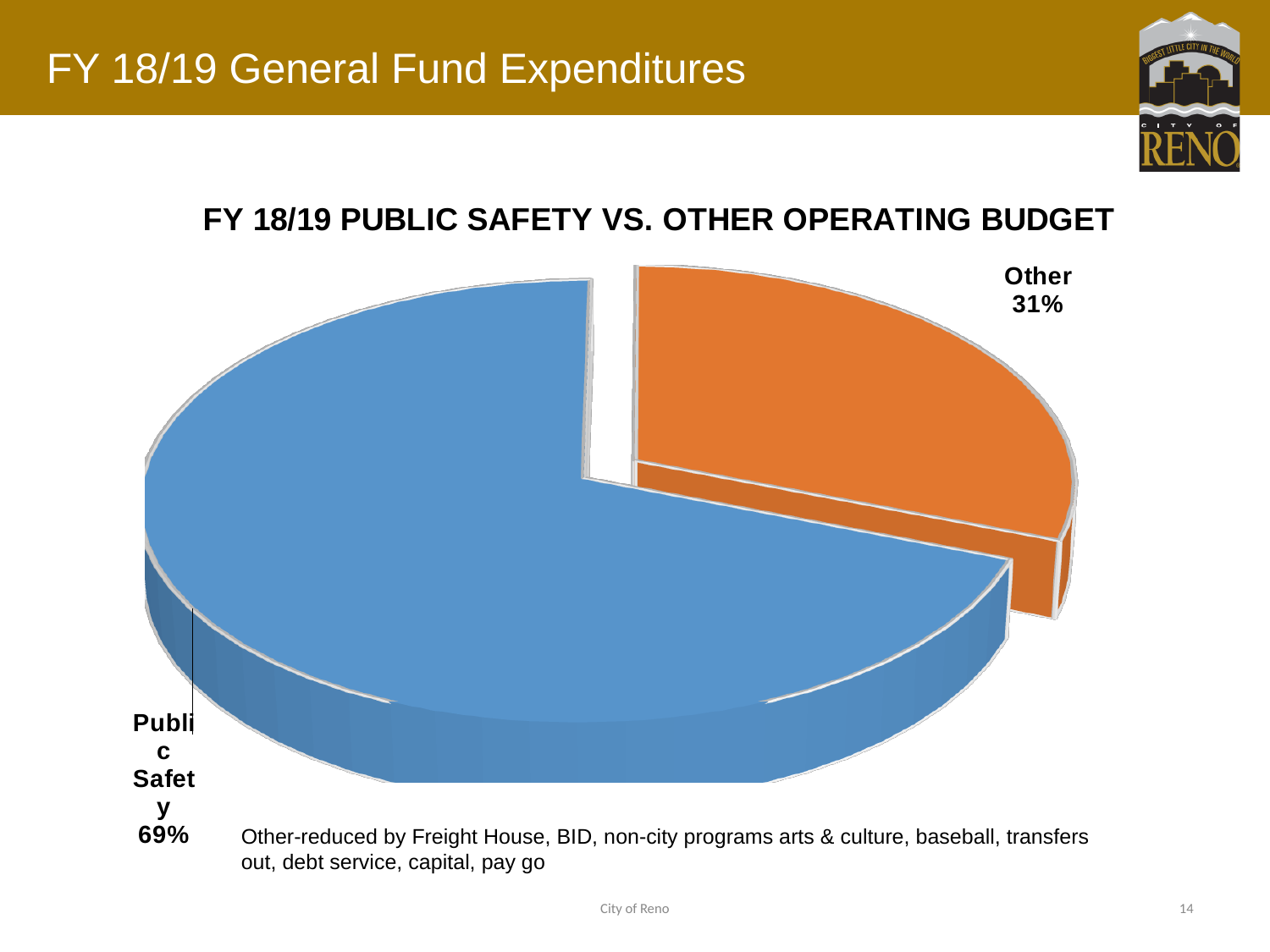

# FY 18/19 General Fund Expenditures

[unsupported chart]

Other-reduced by Freight House, BID, non-city programs arts & culture, baseball, transfers out, debt service, capital, pay go
City of Reno
14